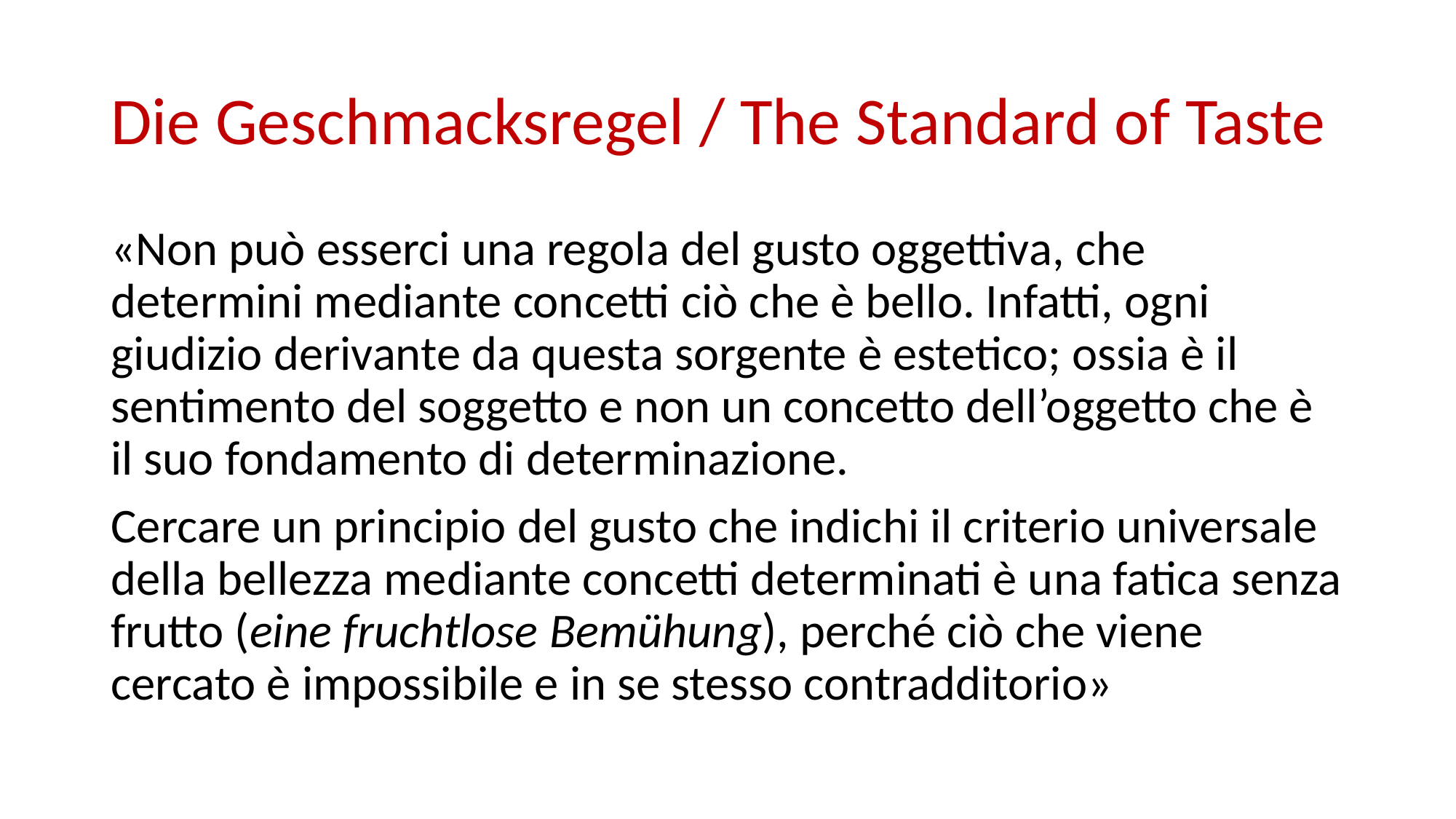

# Die Geschmacksregel / The Standard of Taste
«Non può esserci una regola del gusto oggettiva, che determini mediante concetti ciò che è bello. Infatti, ogni giudizio derivante da questa sorgente è estetico; ossia è il sentimento del soggetto e non un concetto dell’oggetto che è il suo fondamento di determinazione.
Cercare un principio del gusto che indichi il criterio universale della bellezza mediante concetti determinati è una fatica senza frutto (eine fruchtlose Bemühung), perché ciò che viene cercato è impossibile e in se stesso contradditorio»